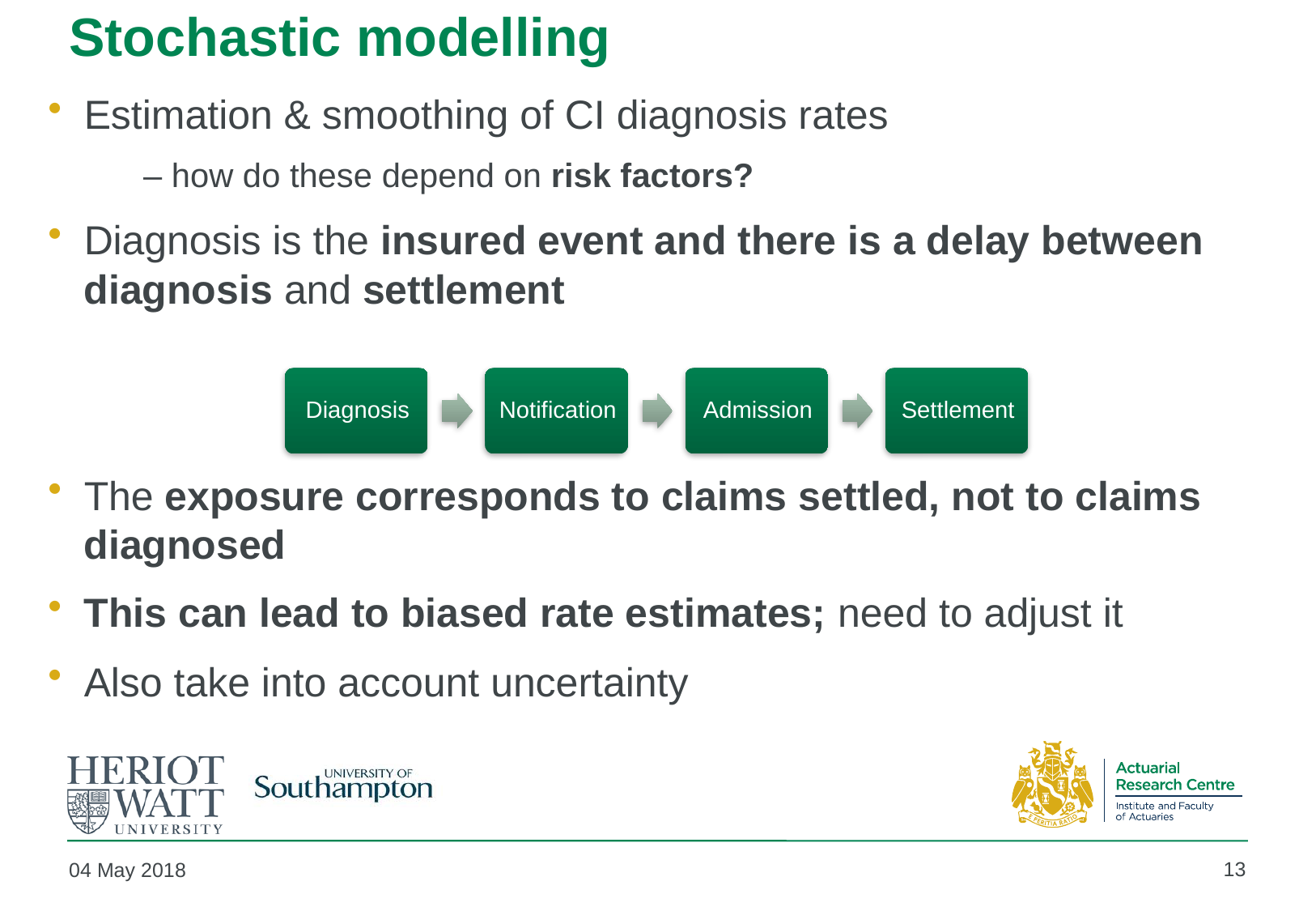

# Stochastic modelling
Estimation & smoothing of CI diagnosis rates
	– how do these depend on risk factors?
Diagnosis is the insured event and there is a delay between diagnosis and settlement

The exposure corresponds to claims settled, not to claims diagnosed
This can lead to biased rate estimates; need to adjust it
Also take into account uncertainty
Diagnosis

Notification

Admission

Settlement
13
04 May 2018